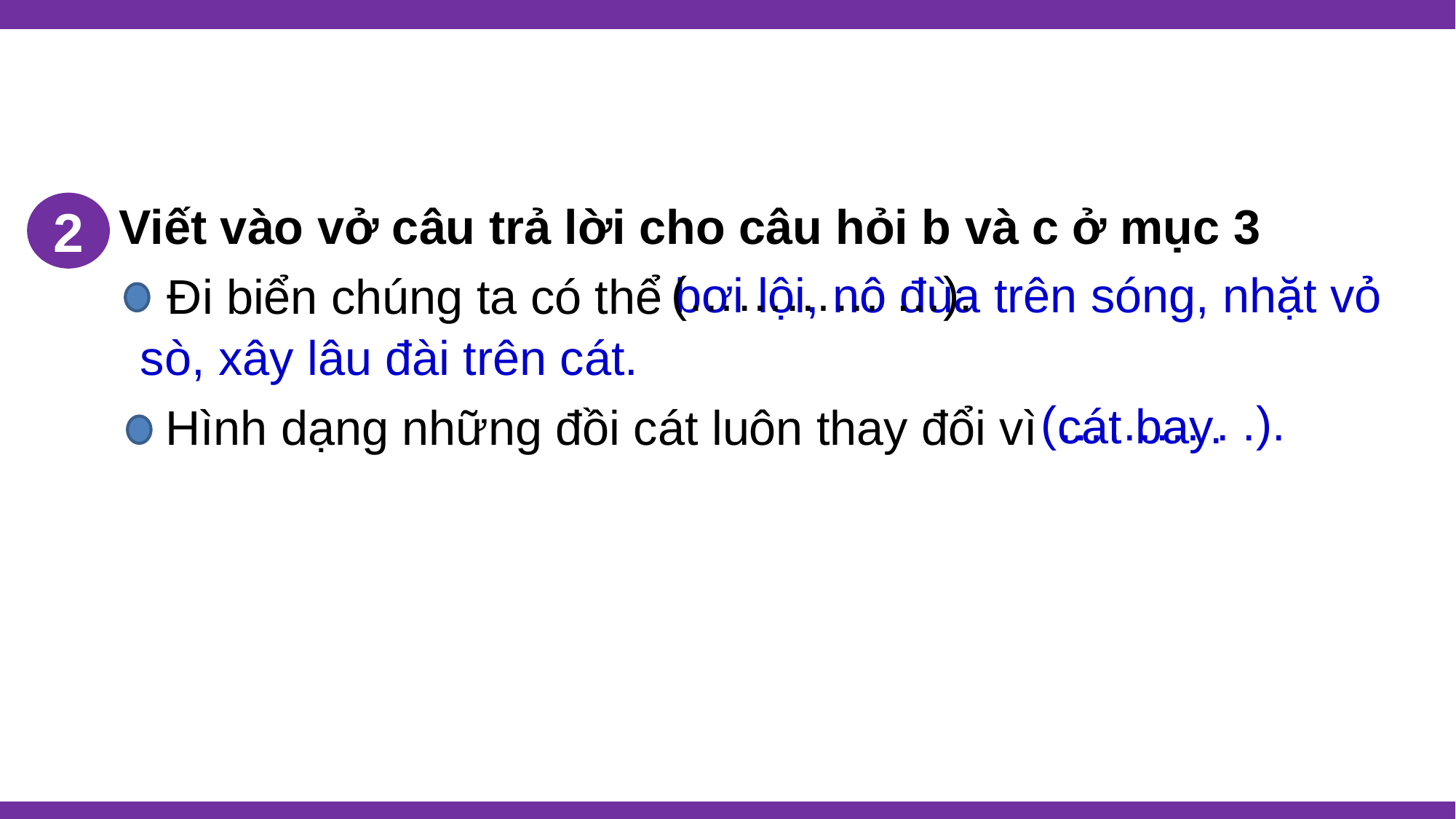

Viết vào vở câu trả lời cho câu hỏi b và c ở mục 3
2
(………… …).
bơi lội, nô đùa trên sóng, nhặt vỏ
Đi biển chúng ta có thể

sò, xây lâu đài trên cát.
(……… . .).
 cát bay.
Hình dạng những đồi cát luôn thay đổi vì